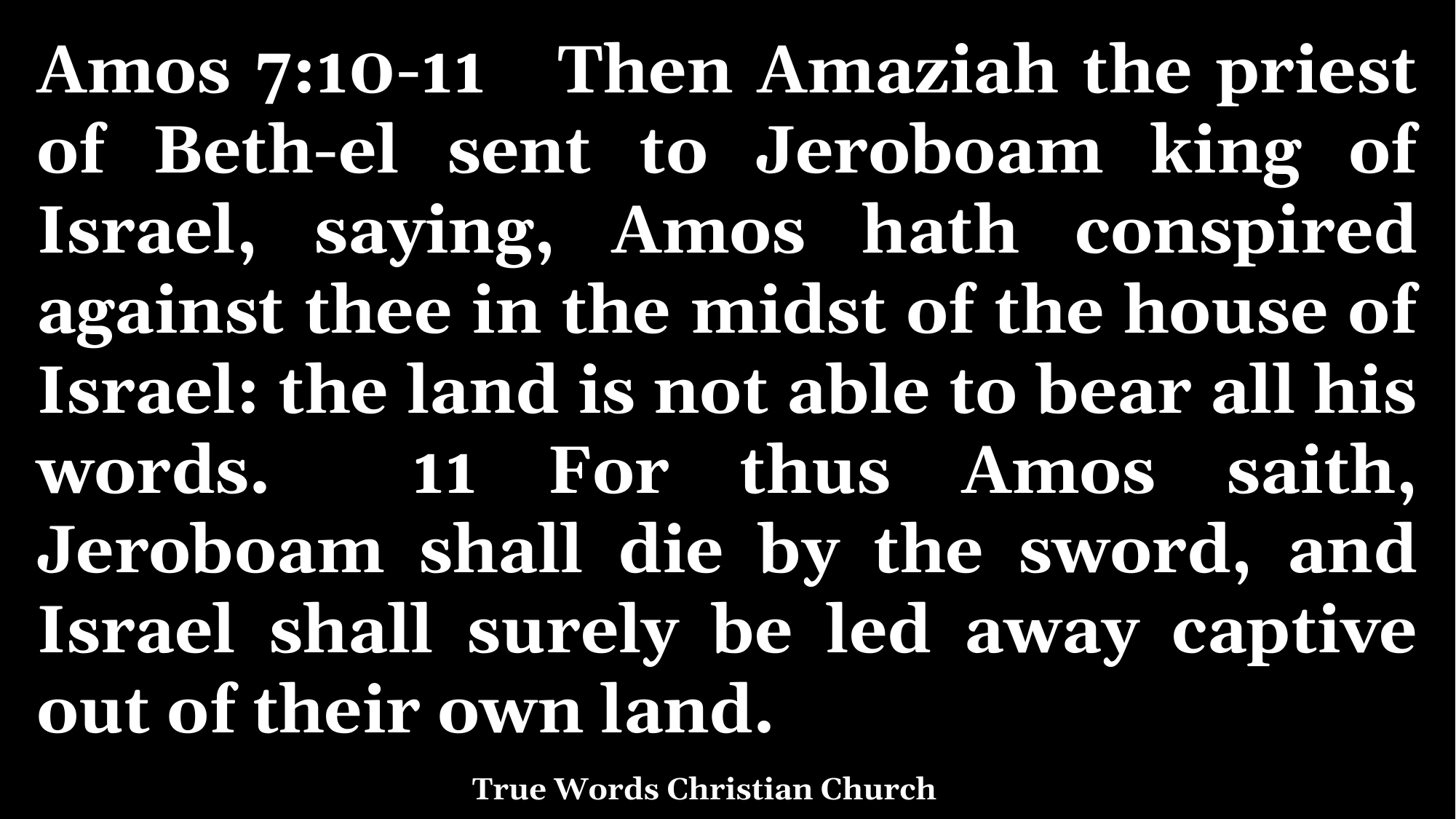

Amos 7:10-11   Then Amaziah the priest of Beth-el sent to Jeroboam king of Israel, saying, Amos hath conspired against thee in the midst of the house of Israel: the land is not able to bear all his words.  11 For thus Amos saith, Jeroboam shall die by the sword, and Israel shall surely be led away captive out of their own land.
True Words Christian Church